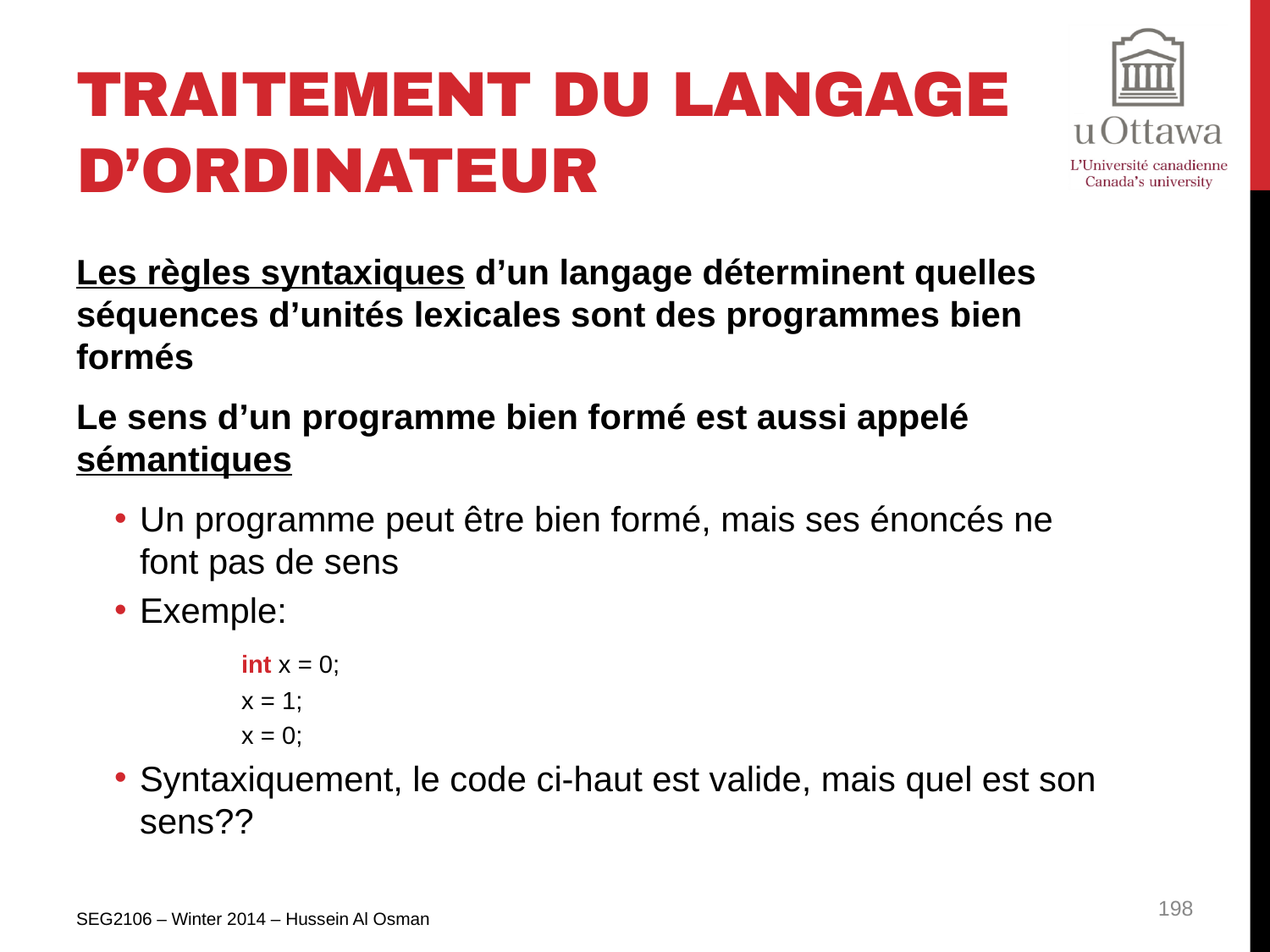

# Traitement du langage d’ordinateur
Les règles syntaxiques d’un langage déterminent quelles séquences d’unités lexicales sont des programmes bien formés
Le sens d’un programme bien formé est aussi appelé sémantiques
Un programme peut être bien formé, mais ses énoncés ne font pas de sens
Exemple:
	int x = 0;
	x = 1;
	x = 0;
Syntaxiquement, le code ci-haut est valide, mais quel est son sens??

SEG2106 – Winter 2014 – Hussein Al Osman
198